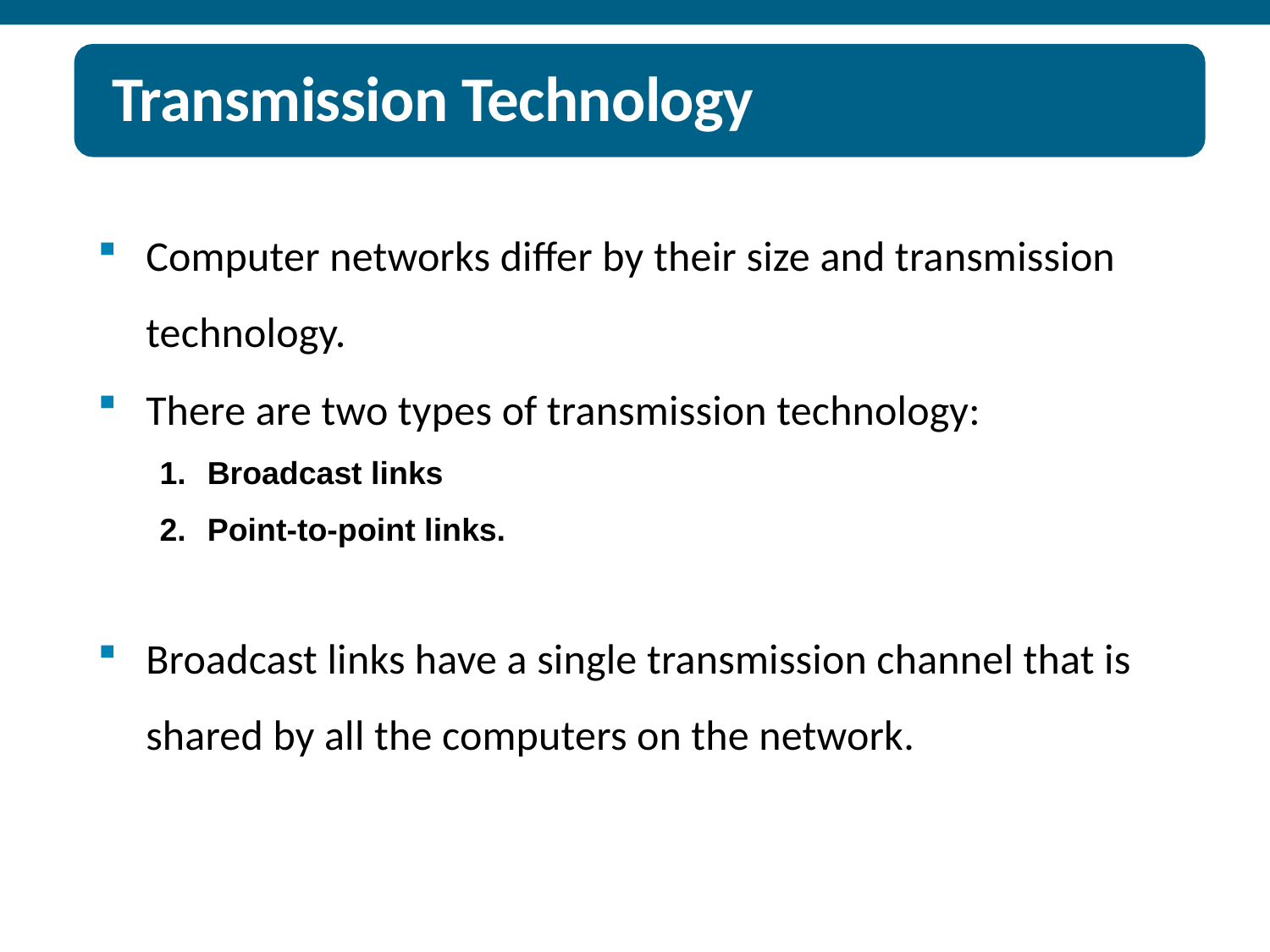

Transmission Technology

Computer networks differ by their size and transmission technology.
There are two types of transmission technology:
Broadcast links
Point-to-point links.

Broadcast links have a single transmission channel that is shared by all the computers on the network.